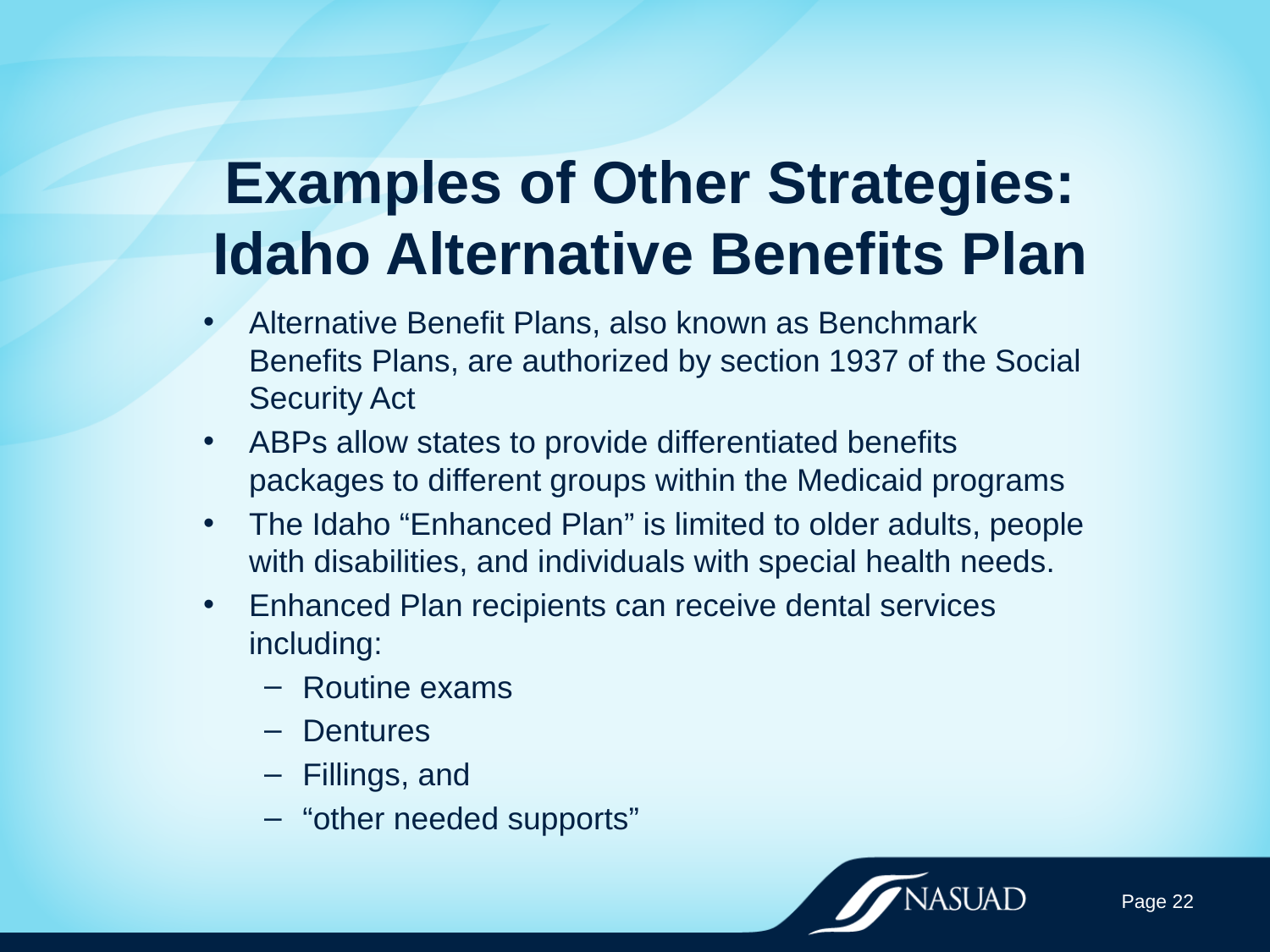

# Examples of Other Strategies: Idaho Alternative Benefits Plan
Alternative Benefit Plans, also known as Benchmark Benefits Plans, are authorized by section 1937 of the Social Security Act
ABPs allow states to provide differentiated benefits packages to different groups within the Medicaid programs
The Idaho “Enhanced Plan” is limited to older adults, people with disabilities, and individuals with special health needs.
Enhanced Plan recipients can receive dental services including:
Routine exams
Dentures
Fillings, and
“other needed supports”

Page 22